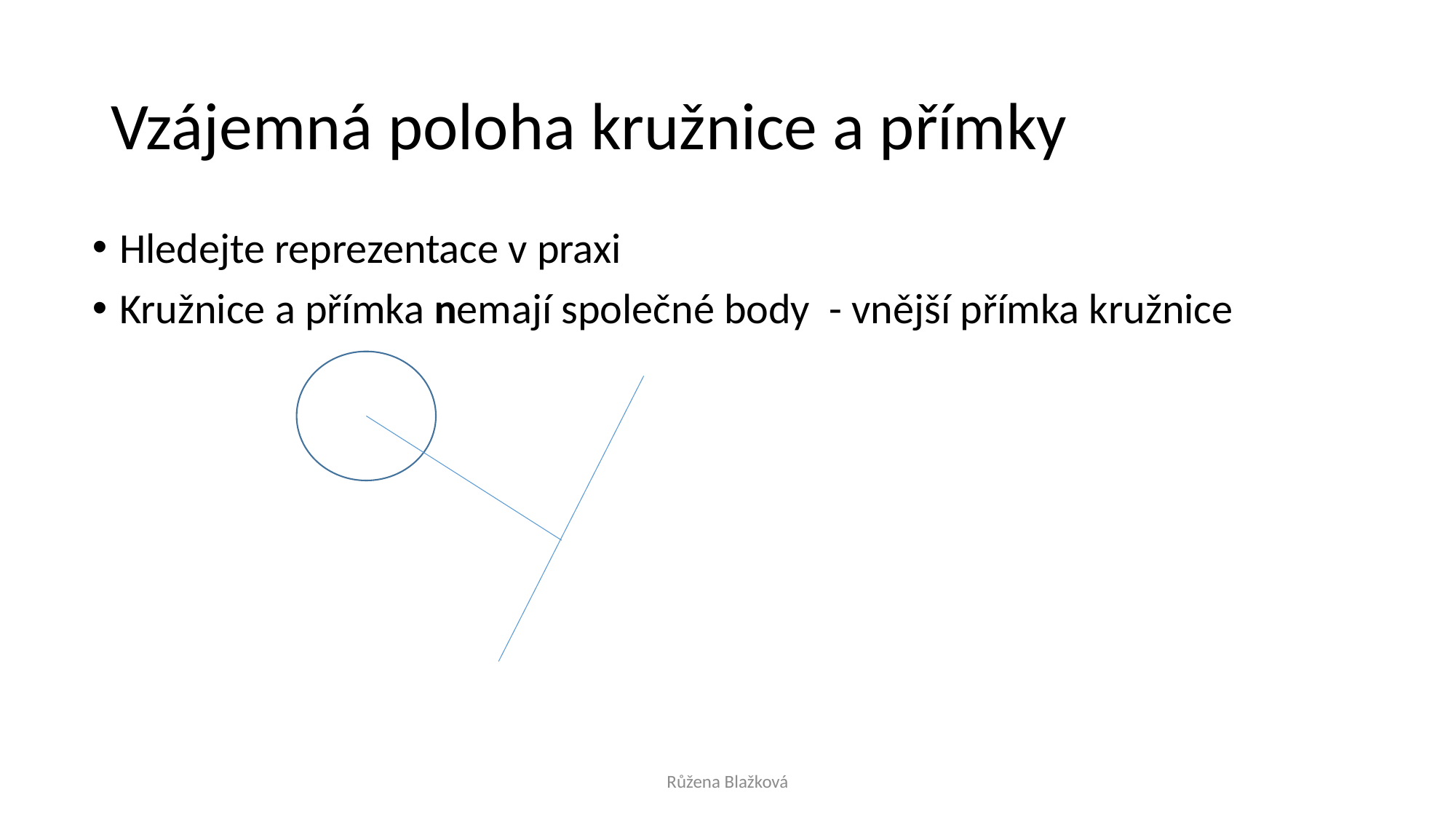

# Vzájemná poloha kružnice a přímky
Hledejte reprezentace v praxi
Kružnice a přímka nemají společné body  - vnější přímka kružnice

Růžena Blažková